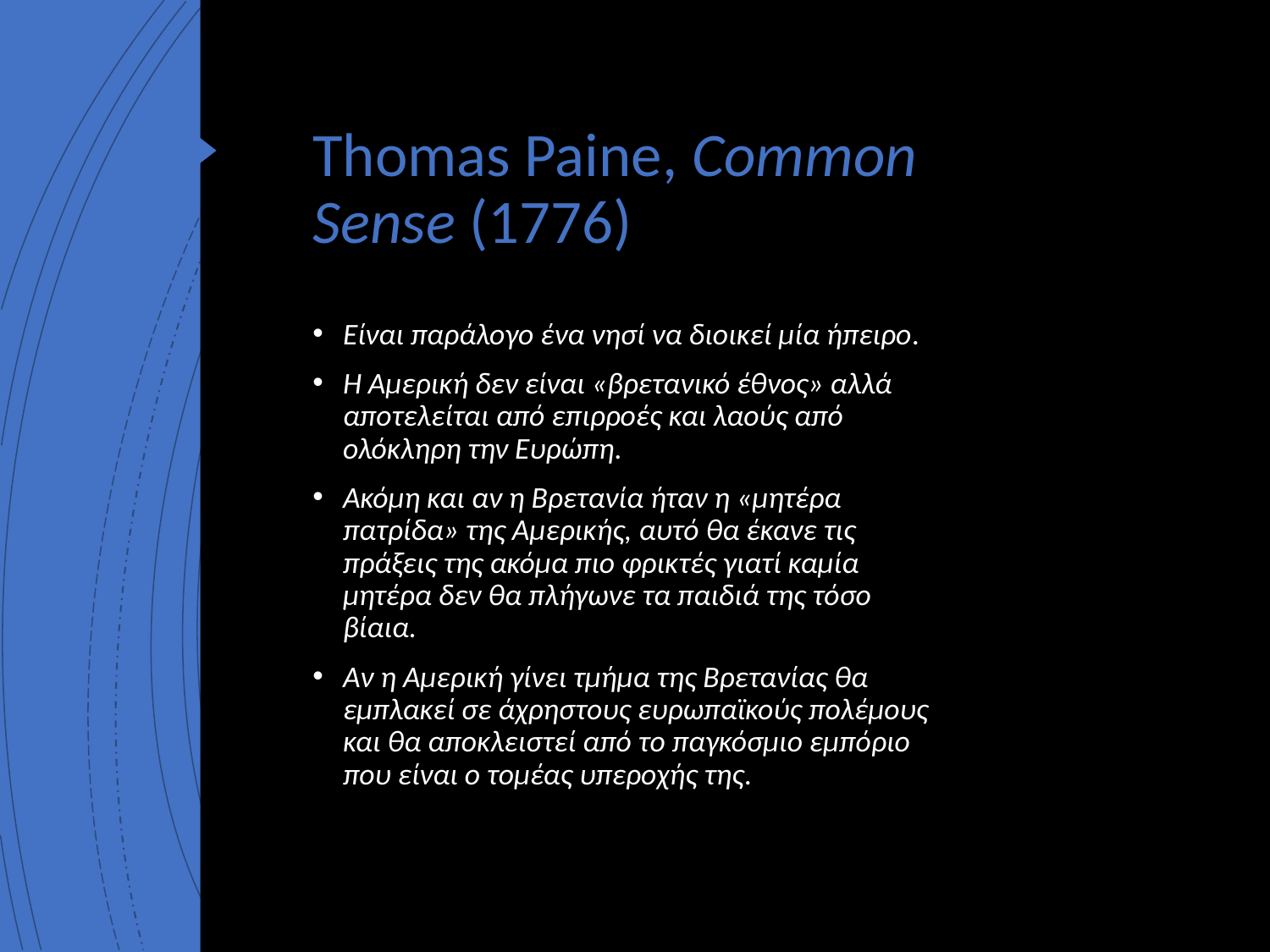

# Thomas Paine, Common Sense (1776)

Είναι παράλογο ένα νησί να διοικεί μία ήπειρο.
Η Αμερική δεν είναι «βρετανικό έθνος» αλλά αποτελείται από επιρροές και λαούς από ολόκληρη την Ευρώπη.
Ακόμη και αν η Βρετανία ήταν η «μητέρα πατρίδα» της Αμερικής, αυτό θα έκανε τις πράξεις της ακόμα πιο φρικτές γιατί καμία μητέρα δεν θα πλήγωνε τα παιδιά της τόσο βίαια.
Αν η Αμερική γίνει τμήμα της Βρετανίας θα εμπλακεί σε άχρηστους ευρωπαϊκούς πολέμους και θα αποκλειστεί από το παγκόσμιο εμπόριο που είναι ο τομέας υπεροχής της.